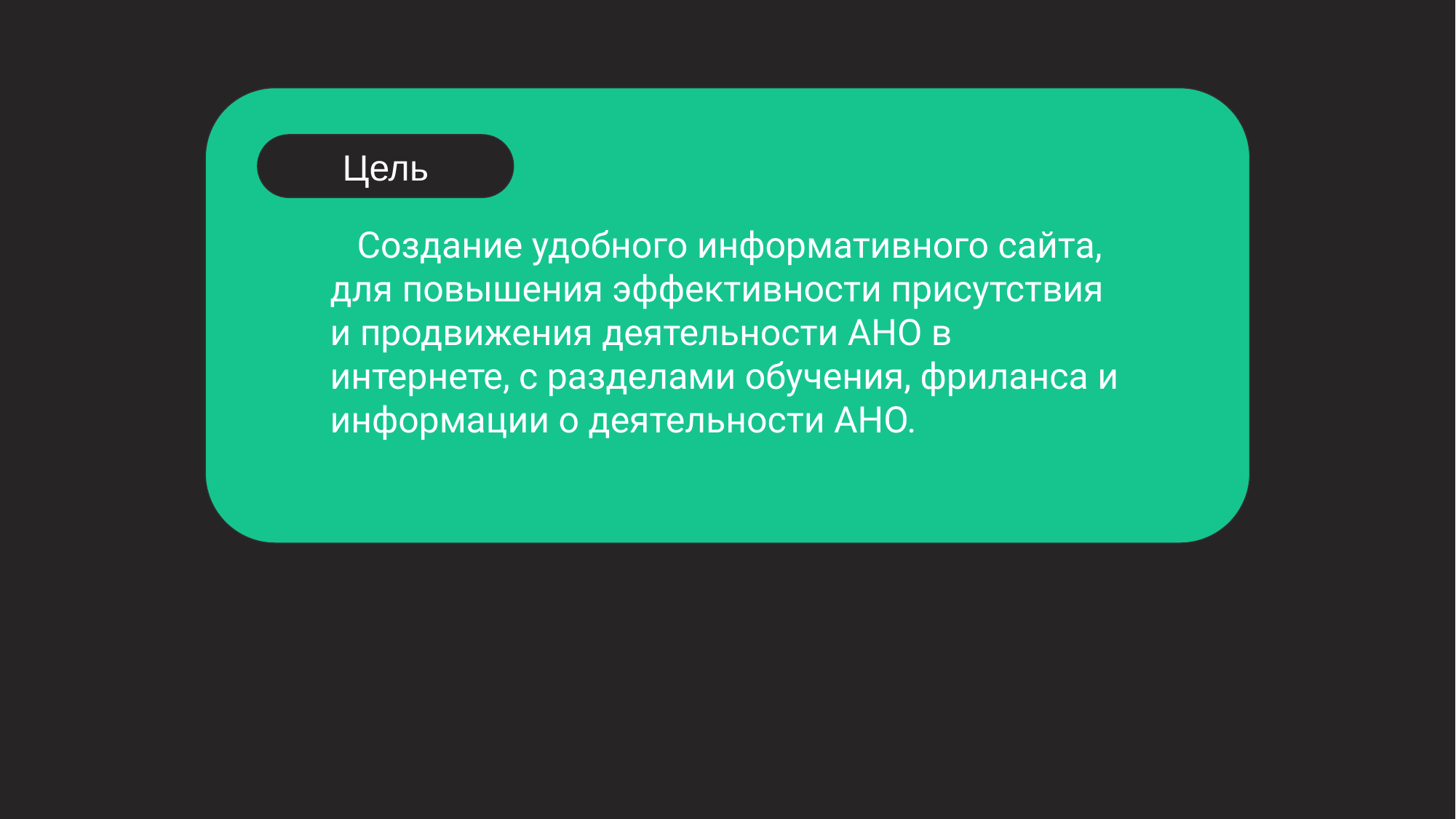

Цель
    Создание удобного информативного сайта, для повышения эффективности присутствия и продвижения деятельности АНО в интернете, с разделами обучения, фриланса и информации о деятельности АНО.